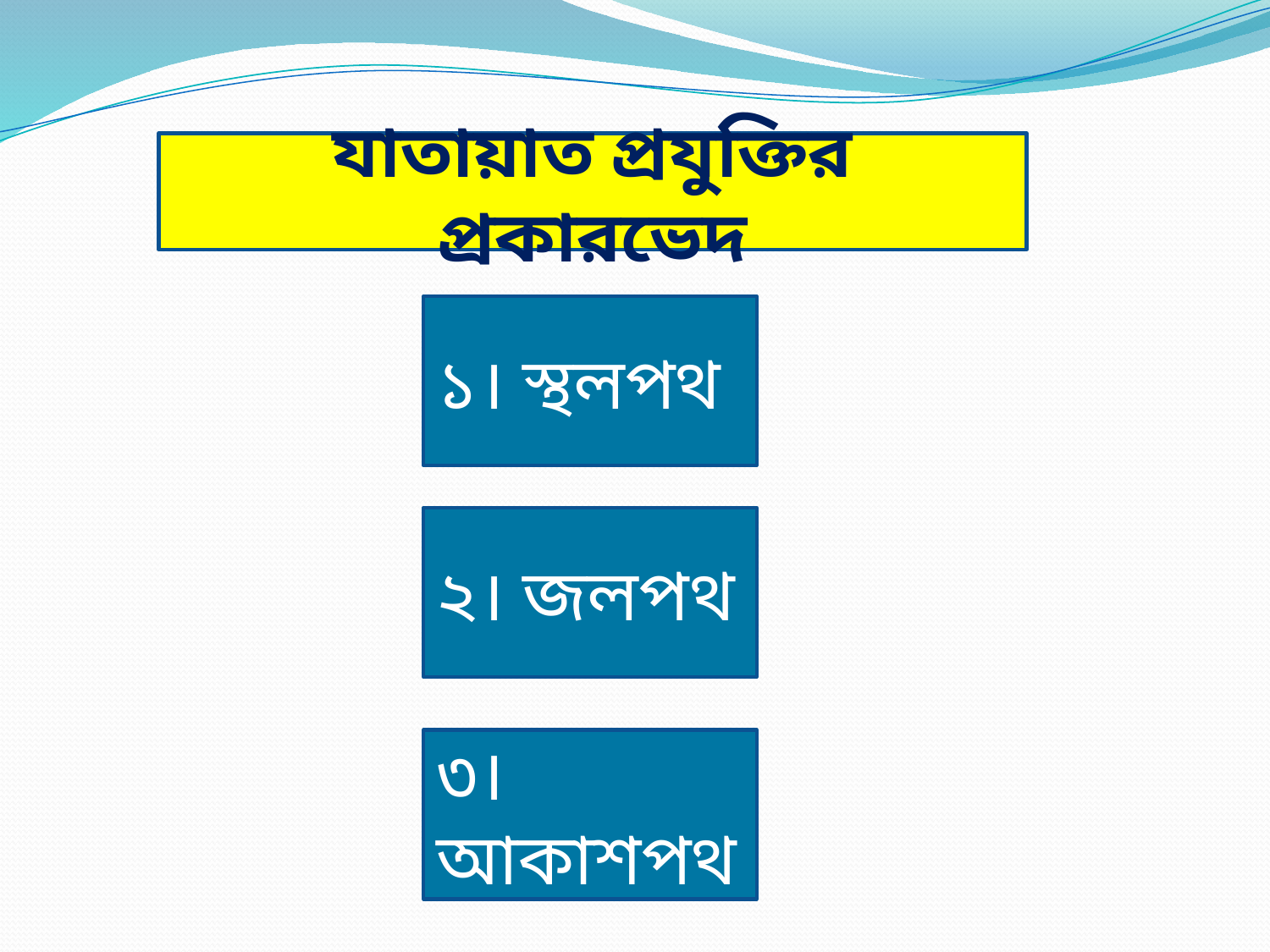

যাতায়াত প্রযুক্তির প্রকারভেদ
১। স্থলপথ
২। জলপথ
৩। আকাশপথ